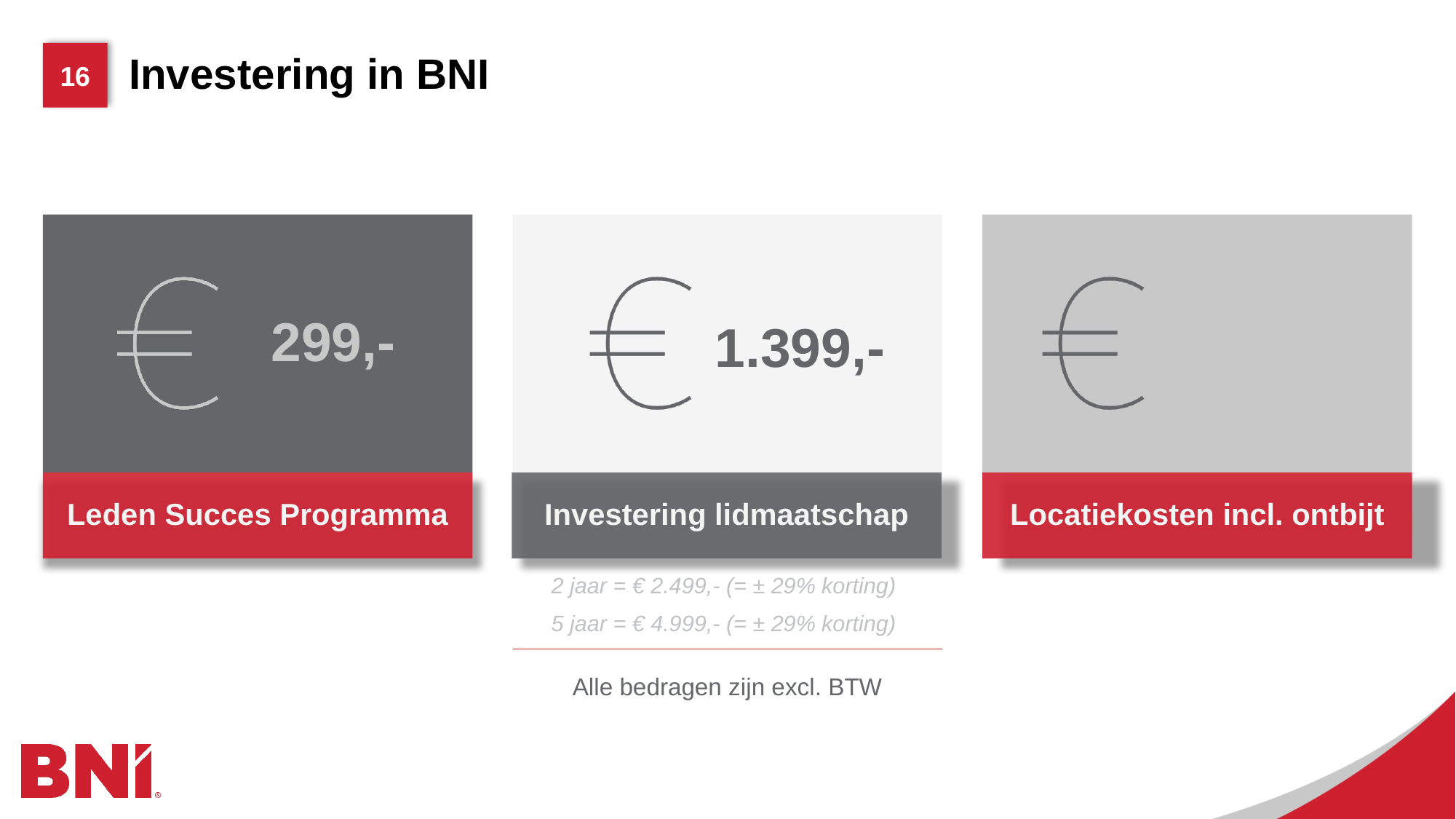

# Investering in BNI
1.399,-
299,-

Leden Succes Programma
Investering lidmaatschap
Locatiekosten incl. ontbijt
2 jaar = € 2.499,- (= ± 29% korting)
5 jaar = € 4.999,- (= ± 29% korting)
Alle bedragen zijn excl. BTW